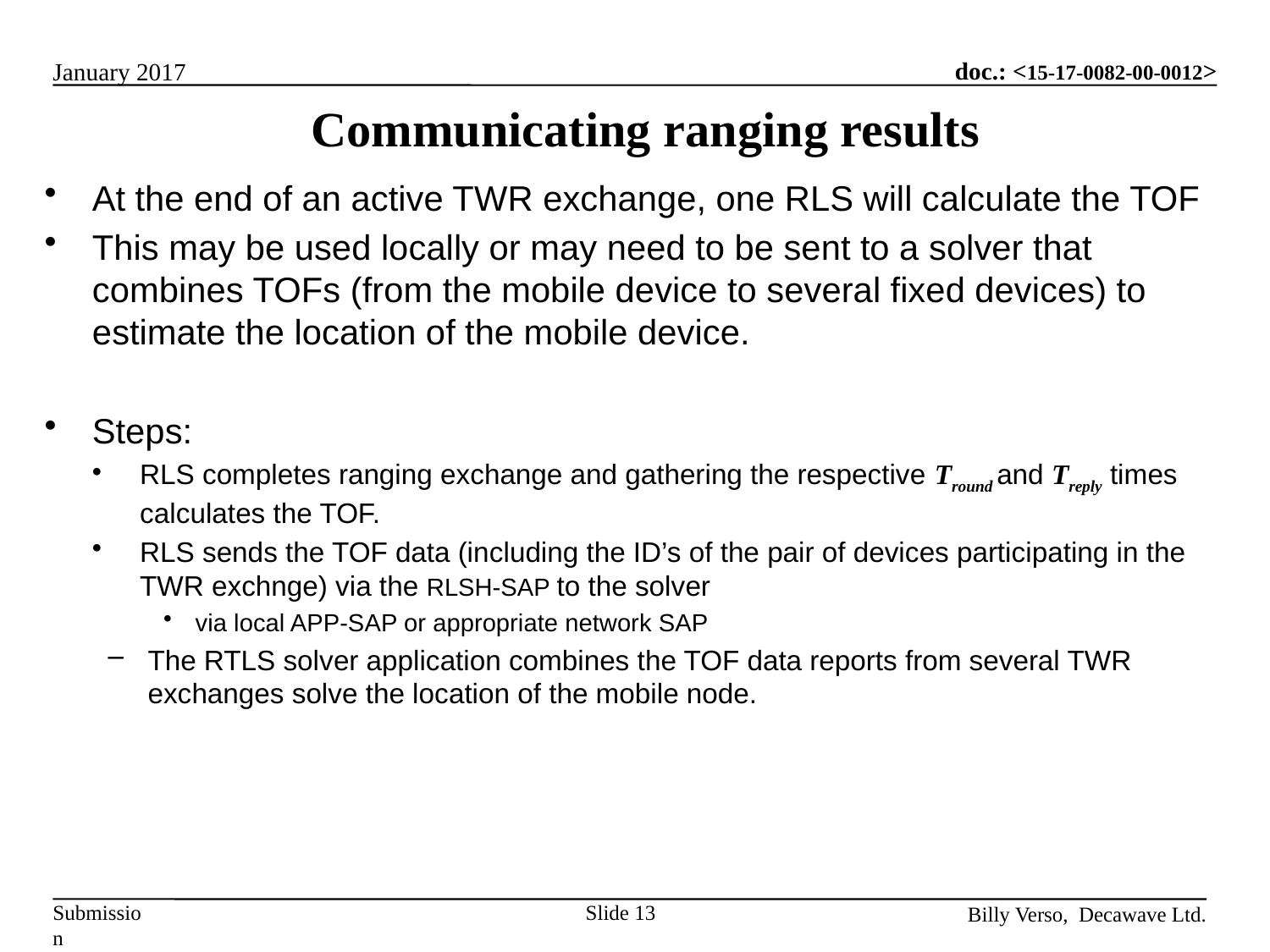

# Communicating ranging results
At the end of an active TWR exchange, one RLS will calculate the TOF
This may be used locally or may need to be sent to a solver that combines TOFs (from the mobile device to several fixed devices) to estimate the location of the mobile device.

Steps:
RLS completes ranging exchange and gathering the respective Tround and Treply times calculates the TOF.
RLS sends the TOF data (including the ID’s of the pair of devices participating in the TWR exchnge) via the RLSH-SAP to the solver
via local APP-SAP or appropriate network SAP
The RTLS solver application combines the TOF data reports from several TWR exchanges solve the location of the mobile node.